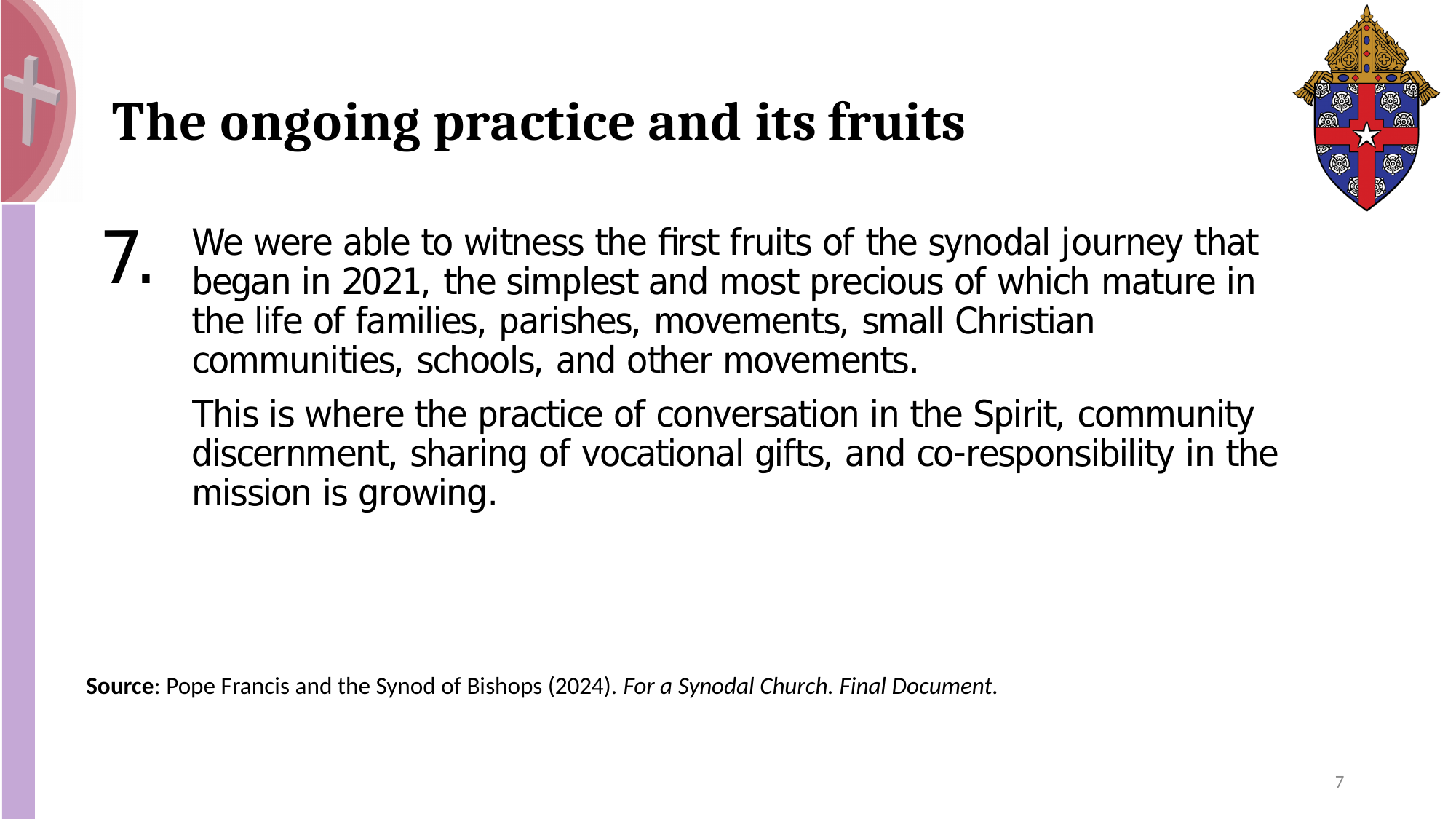

# The ongoing practice and its fruits
7.
We were able to witness the first fruits of the synodal journey that began in 2021, the simplest and most precious of which mature in the life of families, parishes, movements, small Christian communities, schools, and other movements.
This is where the practice of conversation in the Spirit, community discernment, sharing of vocational gifts, and co-responsibility in the mission is growing.
Source: Pope Francis and the Synod of Bishops (2024). For a Synodal Church. Final Document.

7